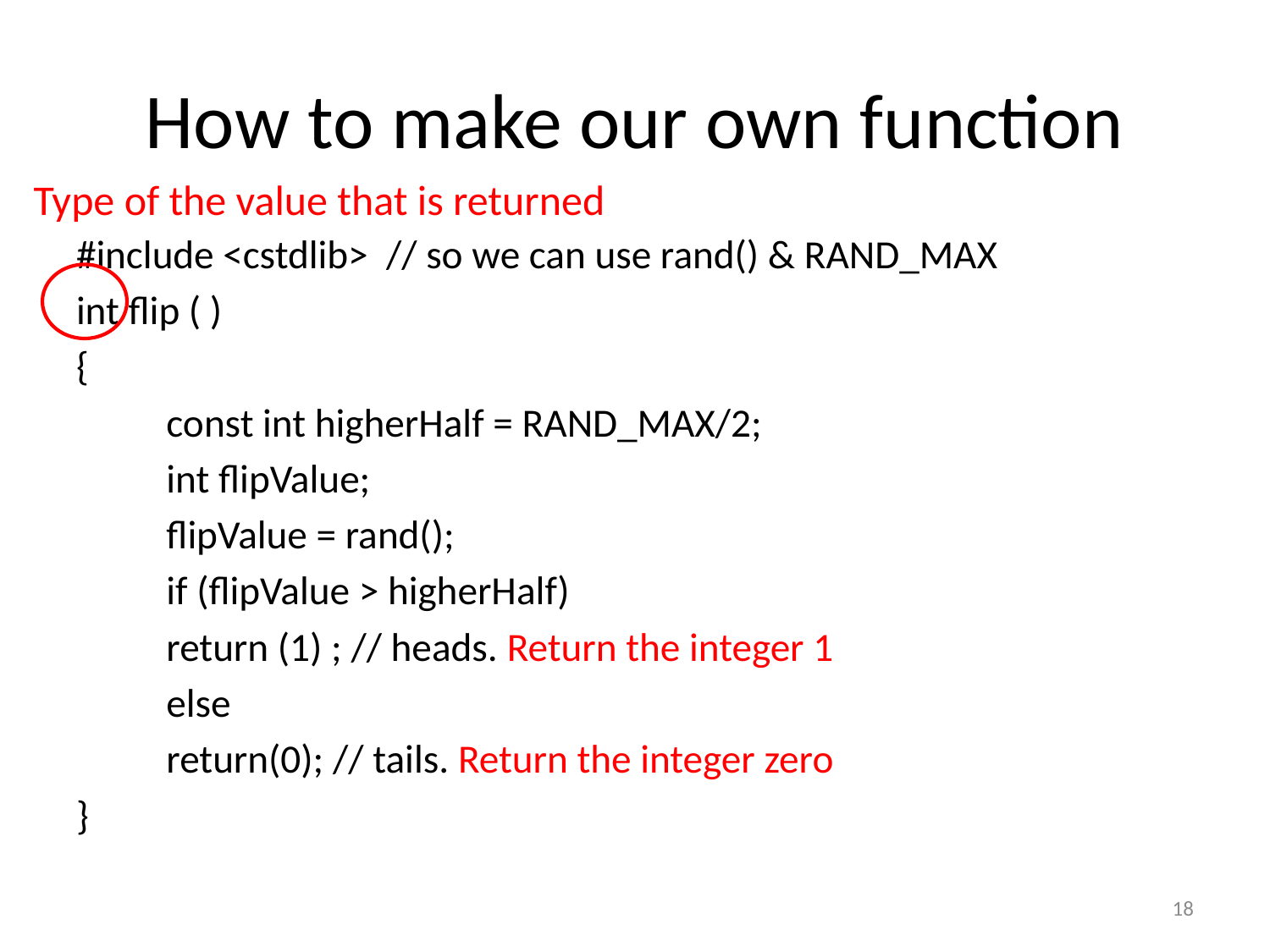

# How to make our own function
Type of the value that is returned

#include <cstdlib>  // so we can use rand() & RAND_MAX
int flip ( )
{
	const int higherHalf = RAND_MAX/2;
	int flipValue;
	flipValue = rand();
	if (flipValue > higherHalf)
		return (1) ; // heads. Return the integer 1
	else
		return(0); // tails. Return the integer zero
}
18